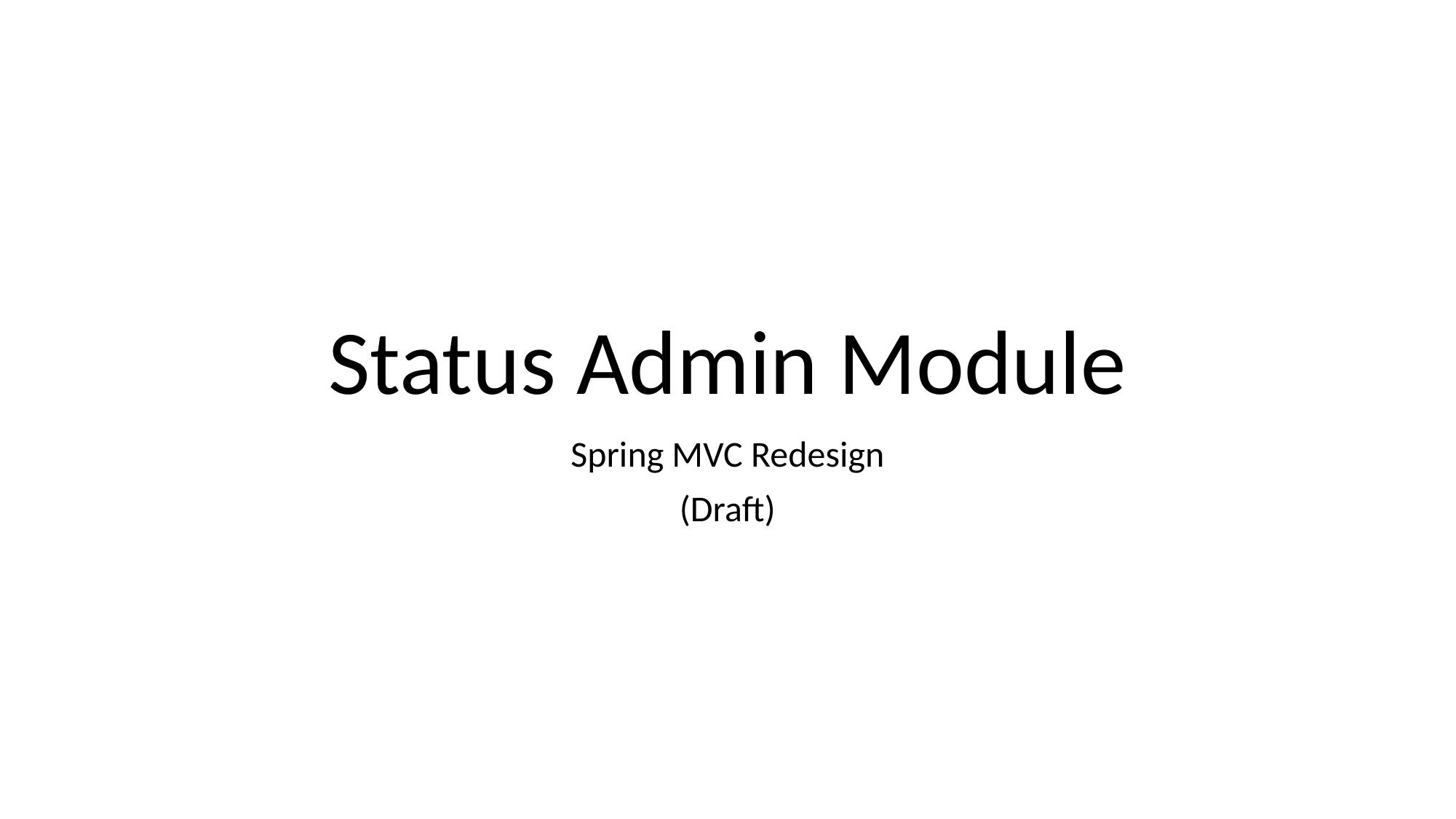

# Status Admin Module
Spring MVC Redesign
(Draft)